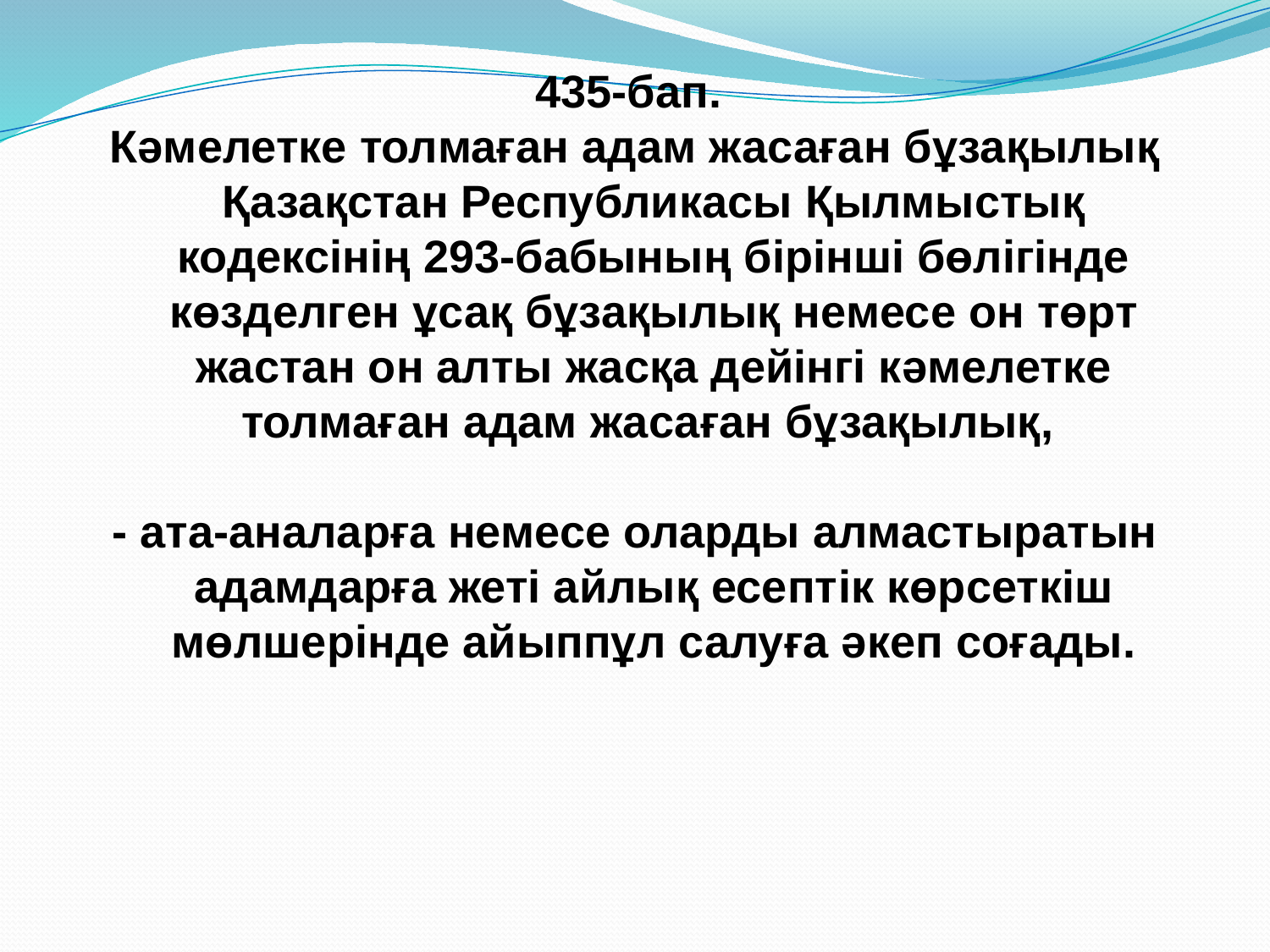

435-бап.
Кәмелетке толмаған адам жасаған бұзақылық Қазақстан Республикасы Қылмыстық кодексінің 293-бабының бірінші бөлігінде көзделген ұсақ бұзақылық немесе он төрт жастан он алты жасқа дейінгі кәмелетке толмаған адам жасаған бұзақылық,

- ата-аналарға немесе оларды алмастыратын адамдарға жеті айлық есептiк көрсеткiш мөлшерiнде айыппұл салуға әкеп соғады.